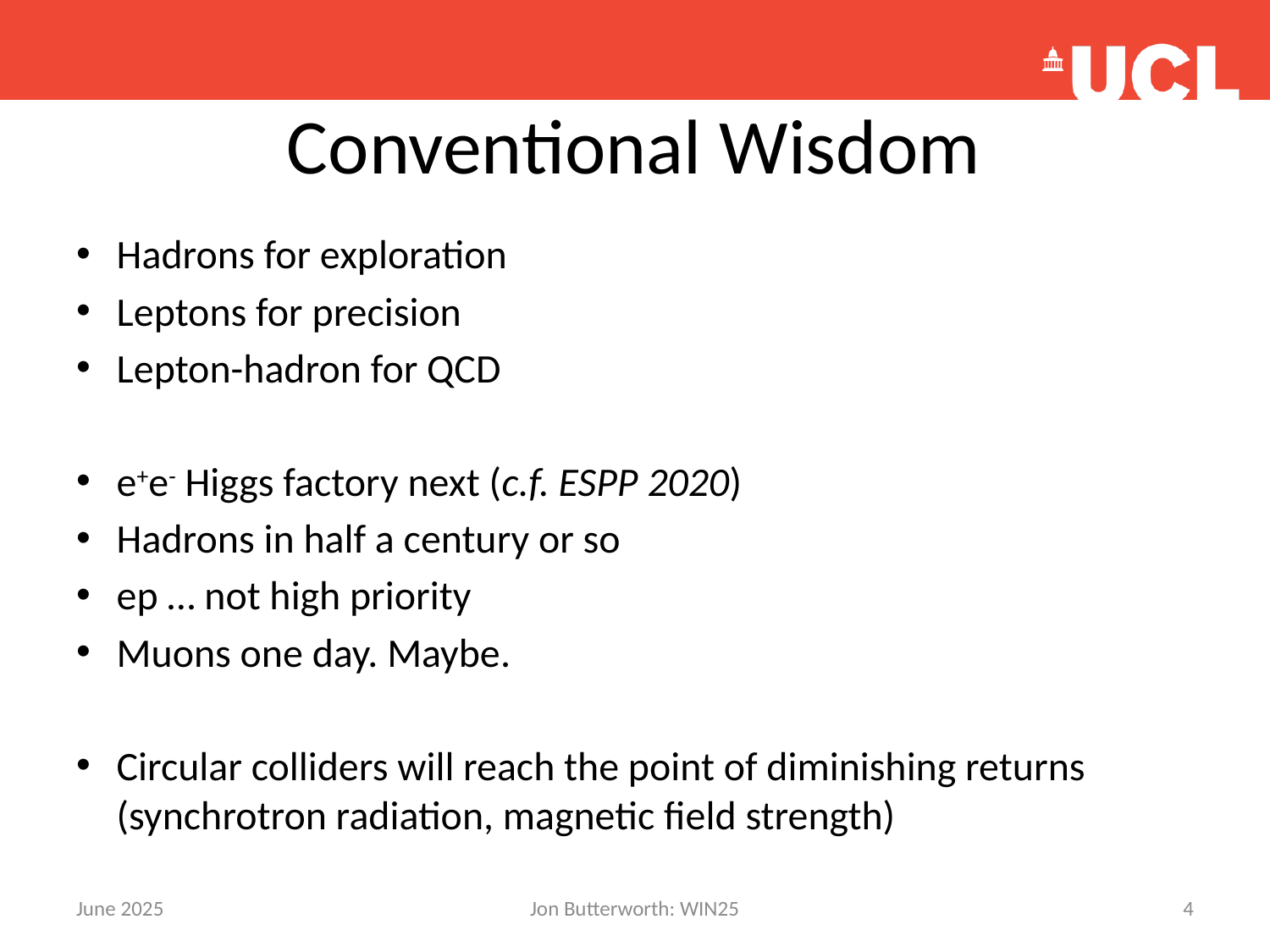

# Conventional Wisdom
Hadrons for exploration
Leptons for precision
Lepton-hadron for QCD

e+e- Higgs factory next (c.f. ESPP 2020)
Hadrons in half a century or so
ep … not high priority
Muons one day. Maybe.

Circular colliders will reach the point of diminishing returns (synchrotron radiation, magnetic field strength)
June 2025
Jon Butterworth: WIN25
4